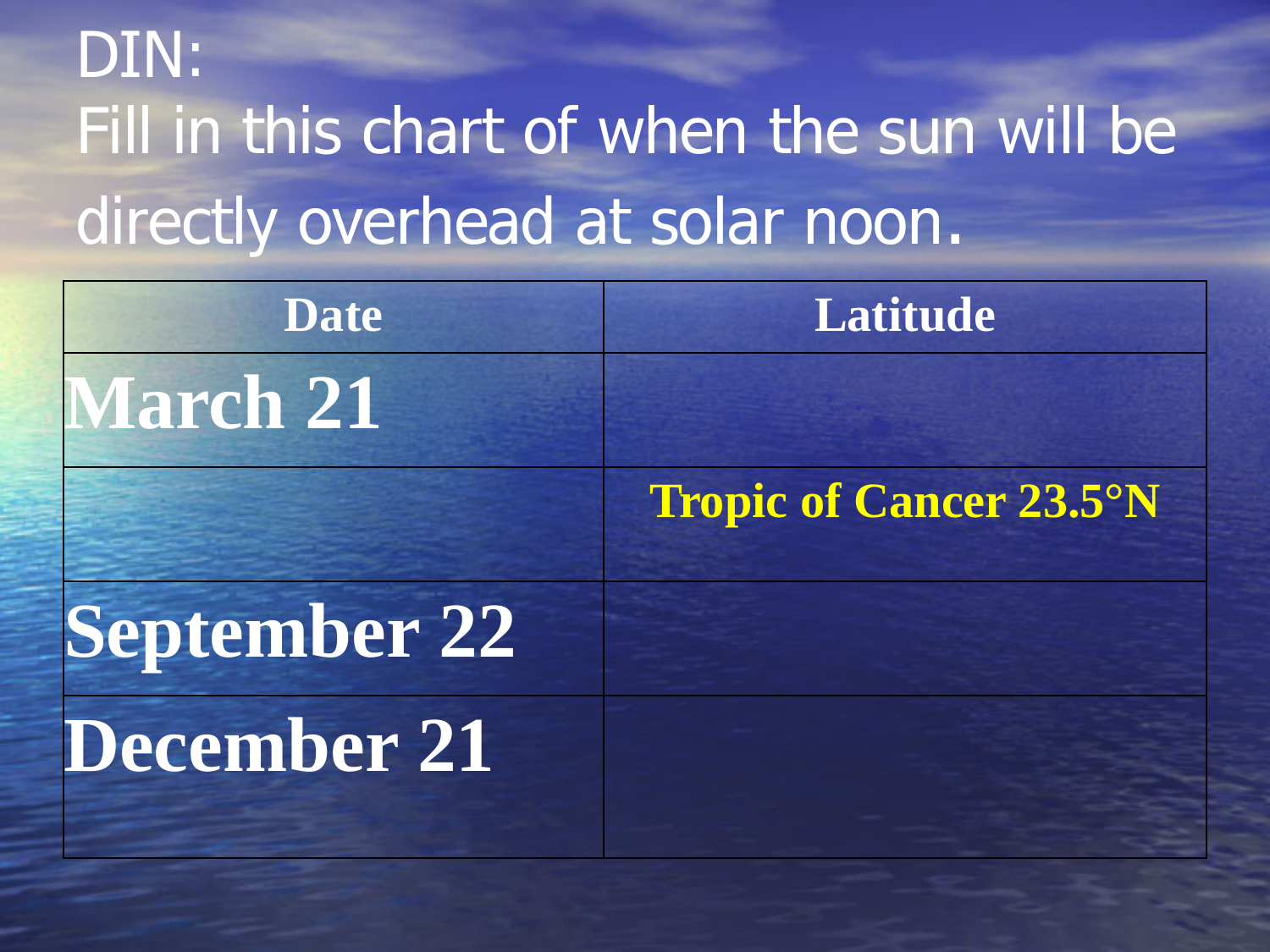

# DIN:
Fill in this chart of when the sun will be directly overhead at solar noon.
| Date | Latitude |
| --- | --- |
| March 21 |  |
|  | Tropic of Cancer 23.5°N |
| September 22 |  |
| December 21 |  |